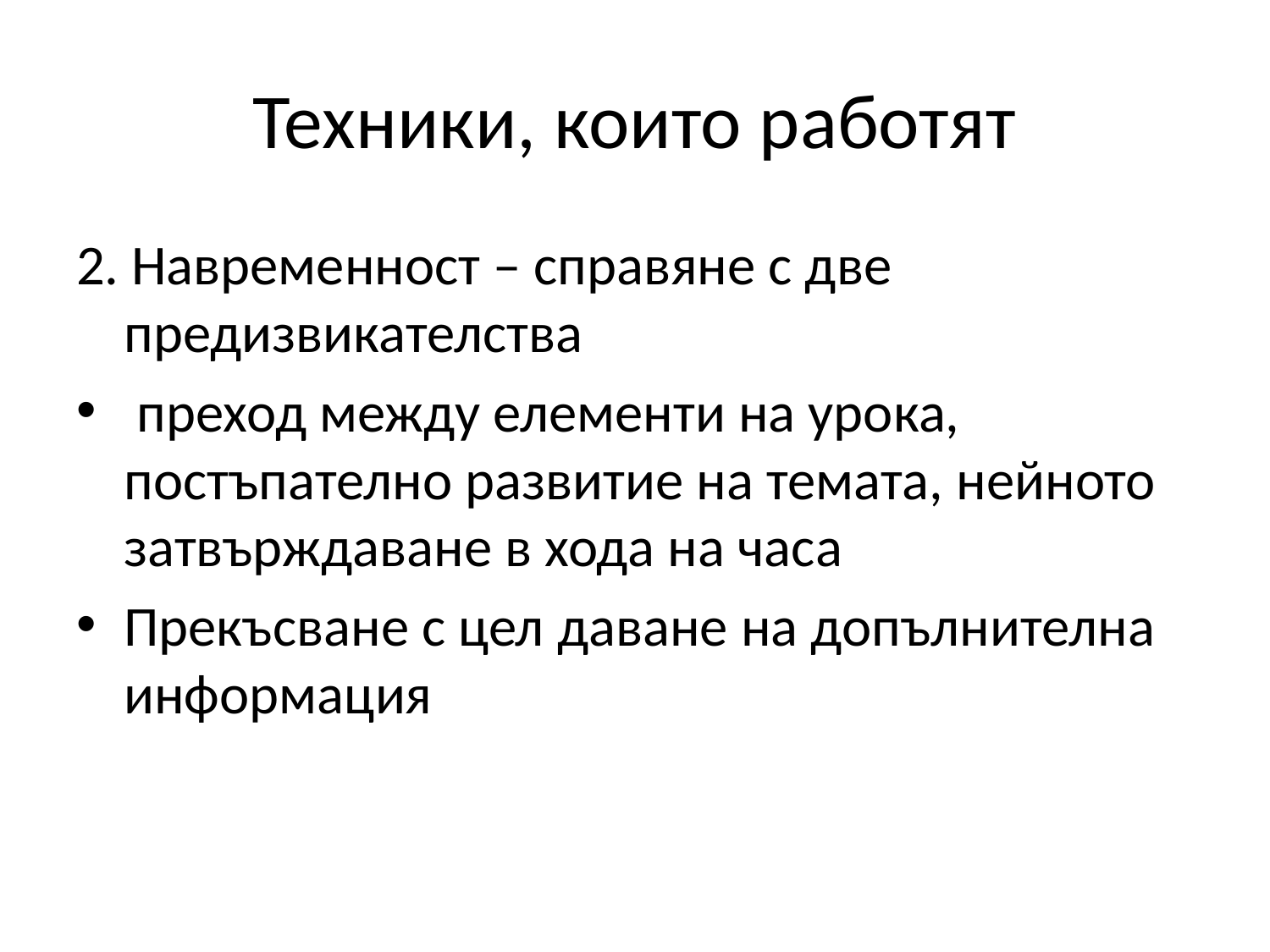

# Техники, които работят
2. Навременност – справяне с две предизвикателства
 преход между елементи на урока, постъпателно развитие на темата, нейното затвърждаване в хода на часа
Прекъсване с цел даване на допълнителна информация